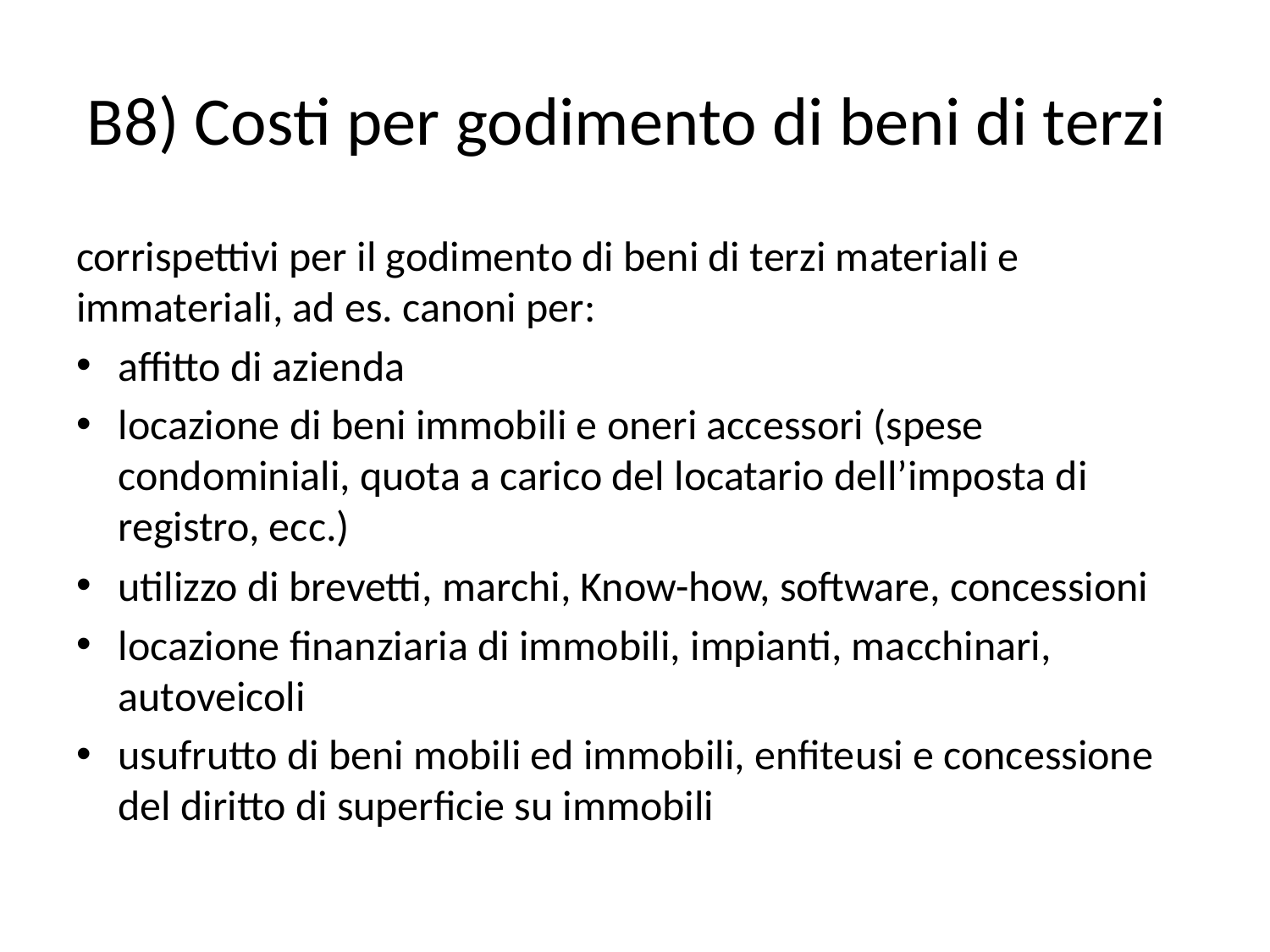

# B8) Costi per godimento di beni di terzi
corrispettivi per il godimento di beni di terzi materiali e immateriali, ad es. canoni per:
affitto di azienda
locazione di beni immobili e oneri accessori (spese condominiali, quota a carico del locatario dell’imposta di registro, ecc.)
utilizzo di brevetti, marchi, Know-how, software, concessioni
locazione finanziaria di immobili, impianti, macchinari, autoveicoli
usufrutto di beni mobili ed immobili, enfiteusi e concessione del diritto di superficie su immobili